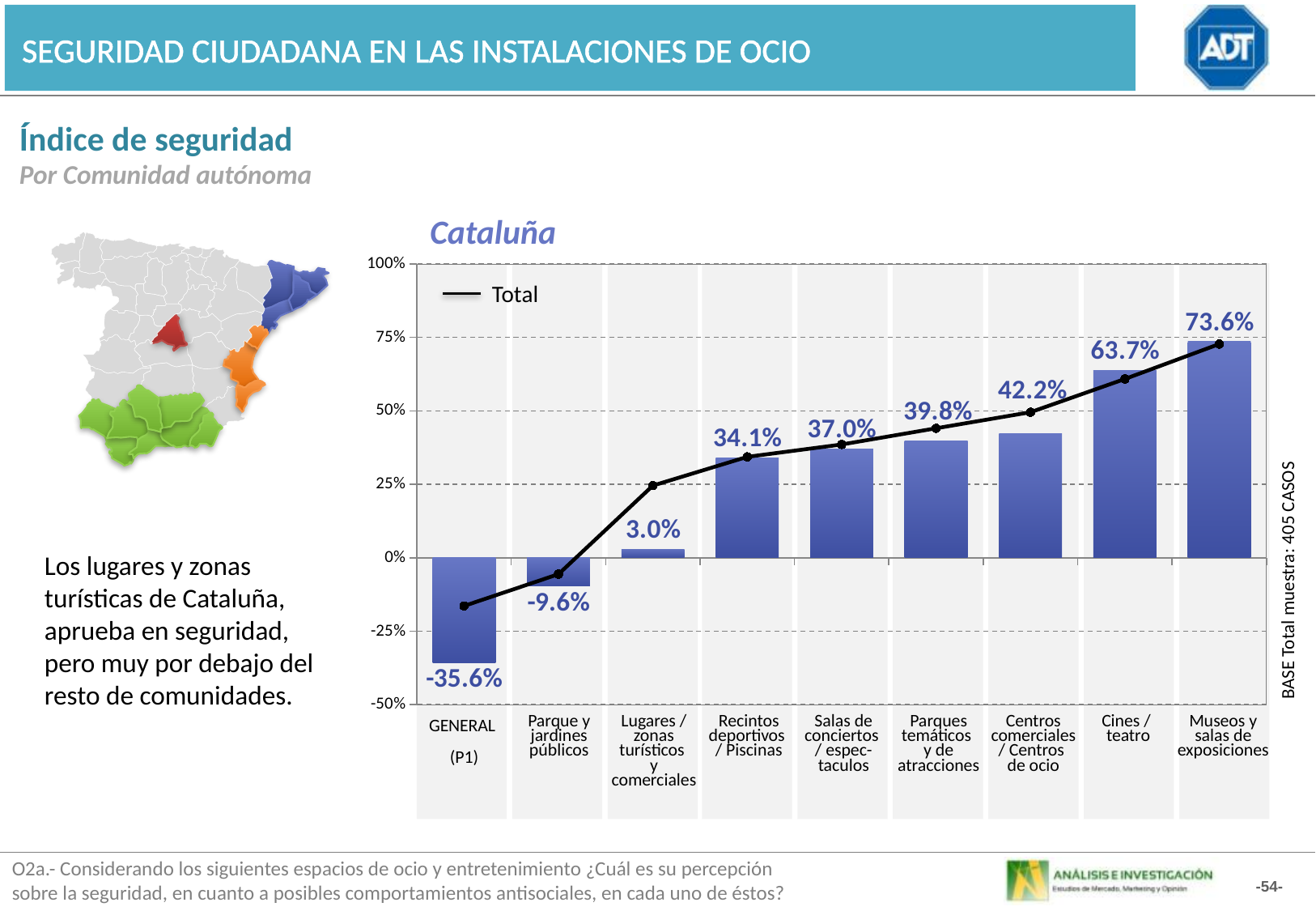

SEGURIDAD CIUDADANA EN LAS INSTALACIONES DE OCIO
Índice de seguridad
Por Comunidad autónoma
Cataluña

### Chart

| Category | Cataluña | TOTAL |
|---|---|---|
| Total | -35.6 | -16.4 |
| Parque y jardines públicos | -9.63 | -5.59 |
| Lugares / zonas turísticos y comerciales | 2.9700000000000024 | 24.560000000000002 |
| Recintos deportivos / Piscinas | 34.07 | 34.36 |
| Salas de conciertos / espectaculos | 37.03 | 38.56 |
| Parque temáticos y de atracciones | 39.75 | 44.07 |
| Centros comerciales / Centros de ocio | 42.23000000000001 | 49.54 |
| Cines / teatro | 63.71000000000001 | 60.86 |
| Museos y salas de exposiciones | 73.58 | 72.75 |

Total
BASE Total muestra: 405 CASOS
Los lugares y zonas turísticas de Cataluña, aprueba en seguridad, pero muy por debajo del resto de comunidades.
| GENERAL (P1) | Parque y jardines públicos | Lugares / zonas turísticos y comerciales | Recintos deportivos / Piscinas | Salas de conciertos / espec-taculos | Parques temáticos y de atracciones | Centros comerciales / Centros de ocio | Cines / teatro | Museos y salas de exposiciones |
| --- | --- | --- | --- | --- | --- | --- | --- | --- |
O2a.- Considerando los siguientes espacios de ocio y entretenimiento ¿Cuál es su percepción
sobre la seguridad, en cuanto a posibles comportamientos antisociales, en cada uno de éstos?
-54-